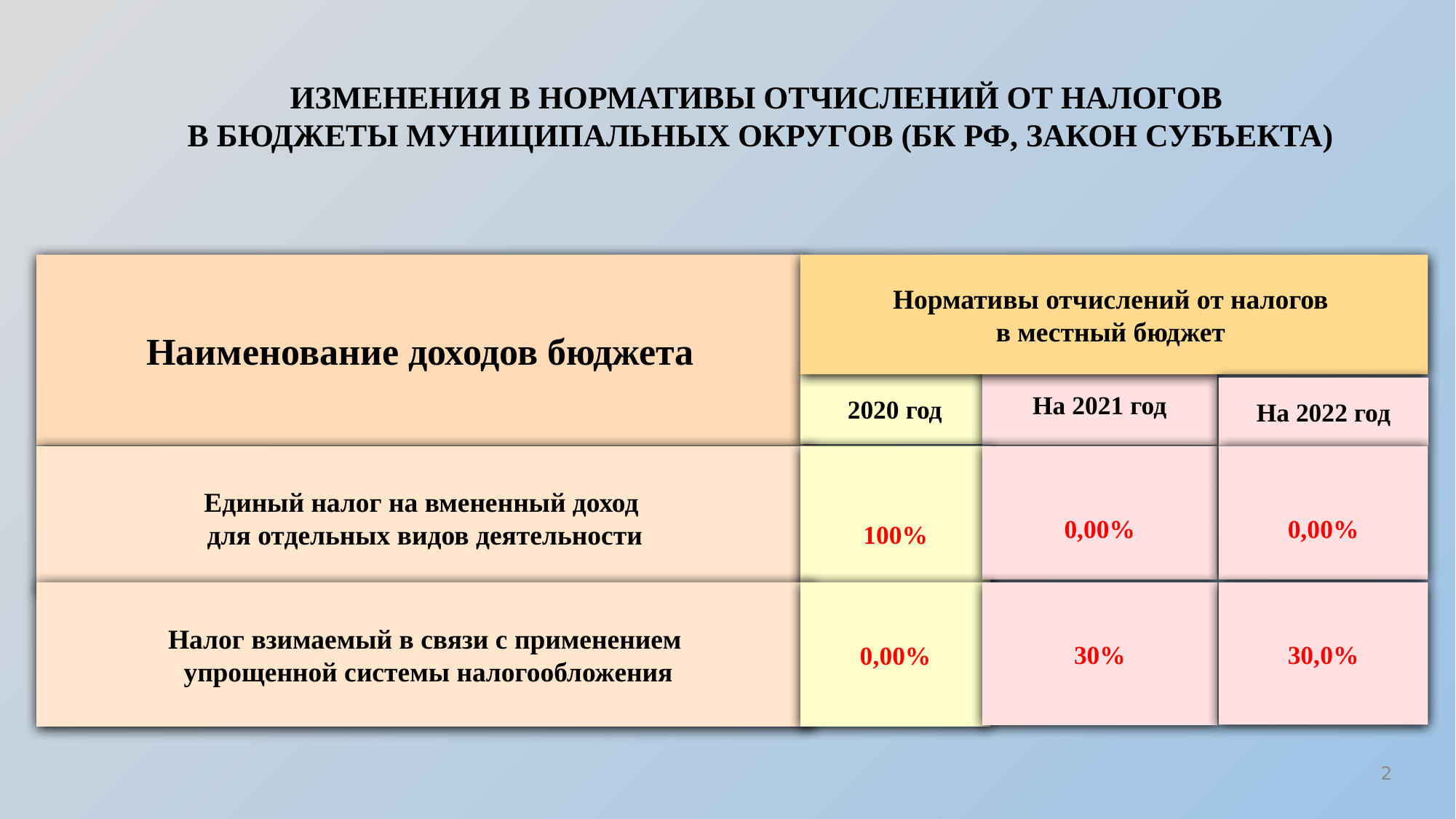

ИЗМЕНЕНИЯ В НОРМАТИВЫ ОТЧИСЛЕНИЙ ОТ НАЛОГОВ
В БЮДЖЕТЫ МУНИЦИПАЛЬНЫХ ОКРУГОВ (БК РФ, ЗАКОН СУБЪЕКТА)
Наименование доходов бюджета
Нормативы отчислений от налогов
в местный бюджет
На 2021 год
2020 год
На 2022 год

0,00%

0,00%
Единый налог на вмененный доход
для отдельных видов деятельности

100%
Налог взимаемый в связи с применением
 упрощенной системы налогообложения
30,0%
0,00%
30%
2